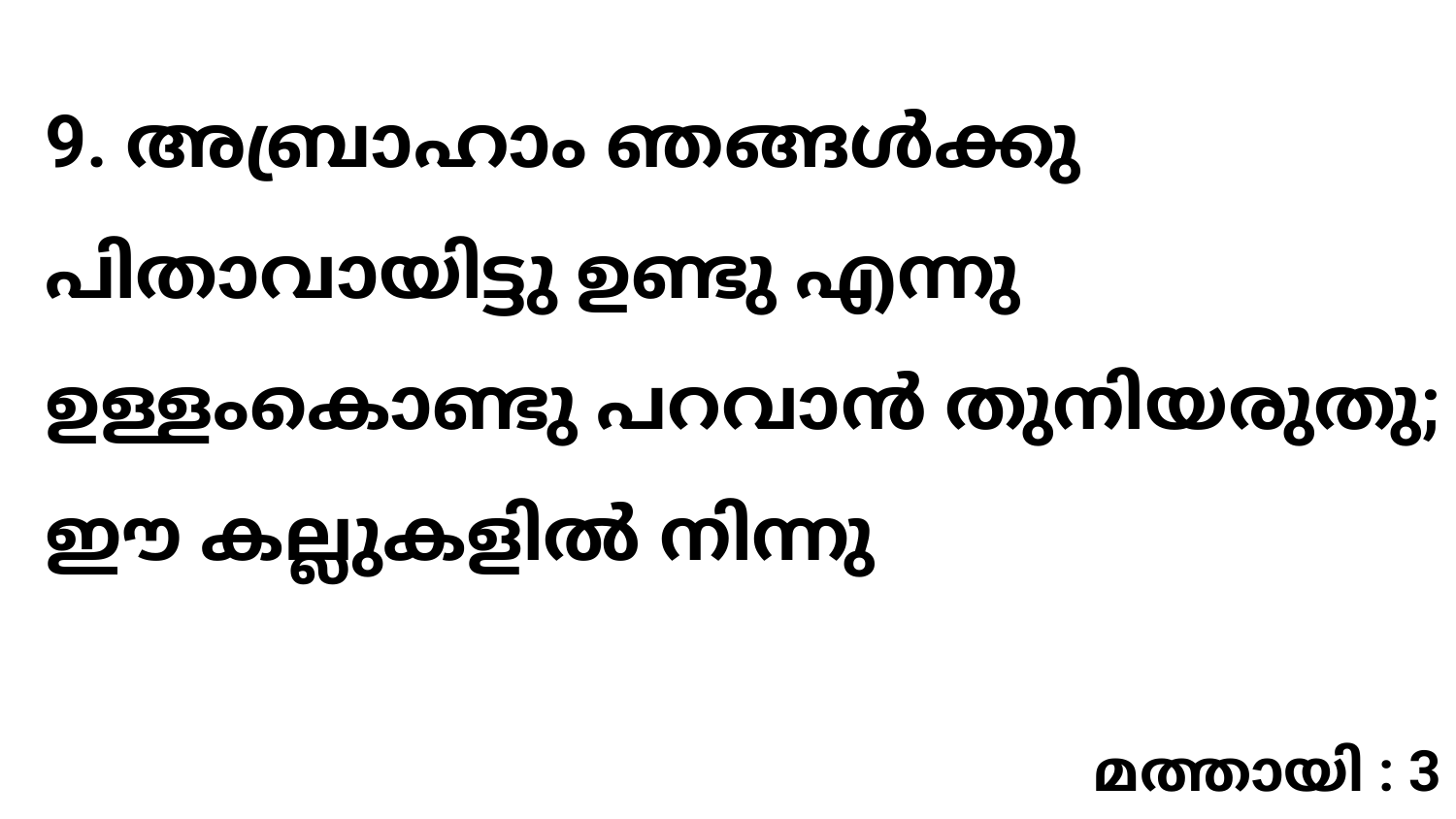

9. അബ്രാഹാം ഞങ്ങൾക്കു പിതാവായിട്ടു ഉണ്ടു എന്നു ഉള്ളംകൊണ്ടു പറവാൻ തുനിയരുതു; ഈ കല്ലുകളിൽ നിന്നു
മത്തായി : 3